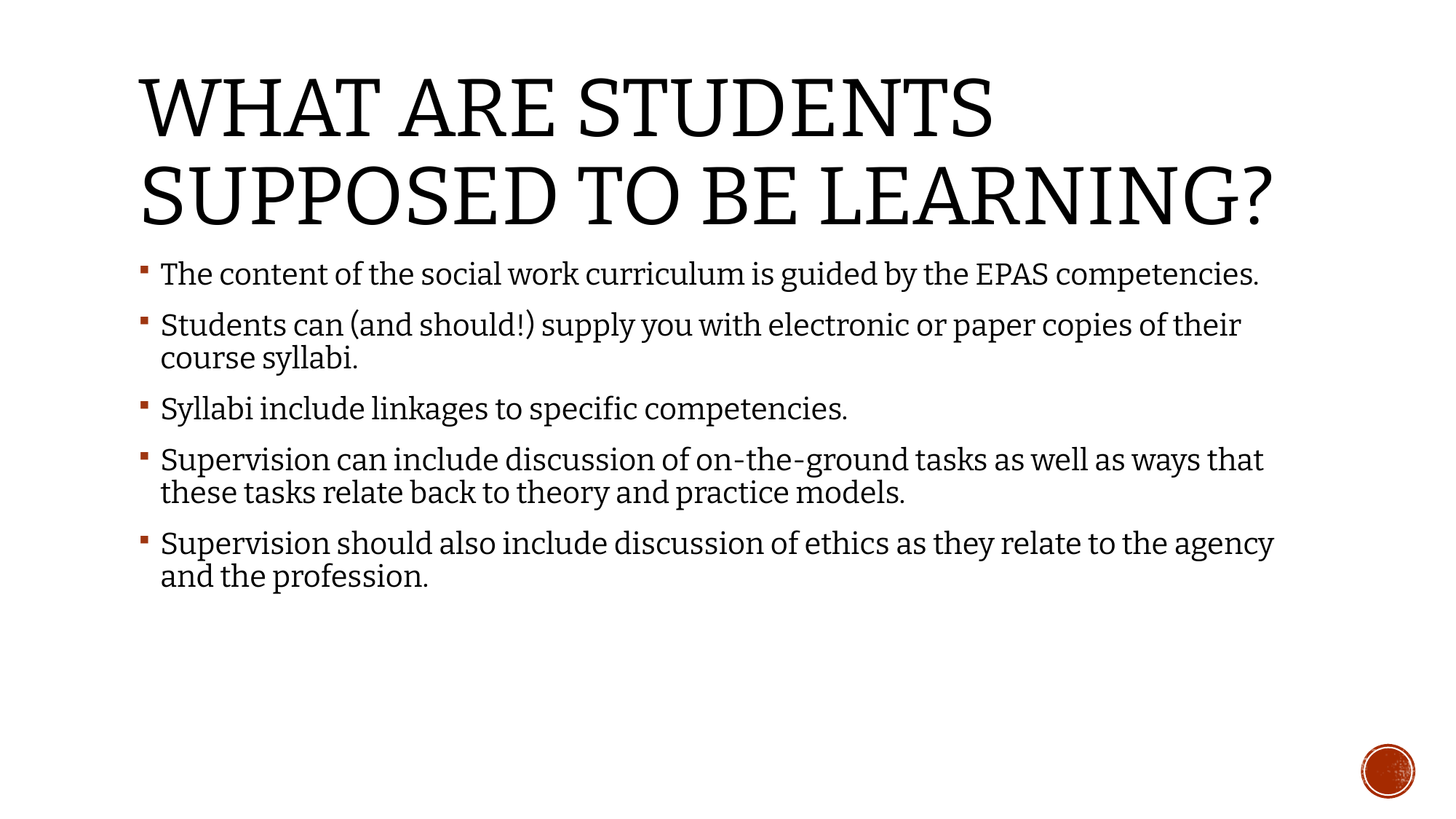

# What are students supposed to be learning?
The content of the social work curriculum is guided by the EPAS competencies.
Students can (and should!) supply you with electronic or paper copies of their course syllabi.
Syllabi include linkages to specific competencies.
Supervision can include discussion of on-the-ground tasks as well as ways that these tasks relate back to theory and practice models.
Supervision should also include discussion of ethics as they relate to the agency and the profession.